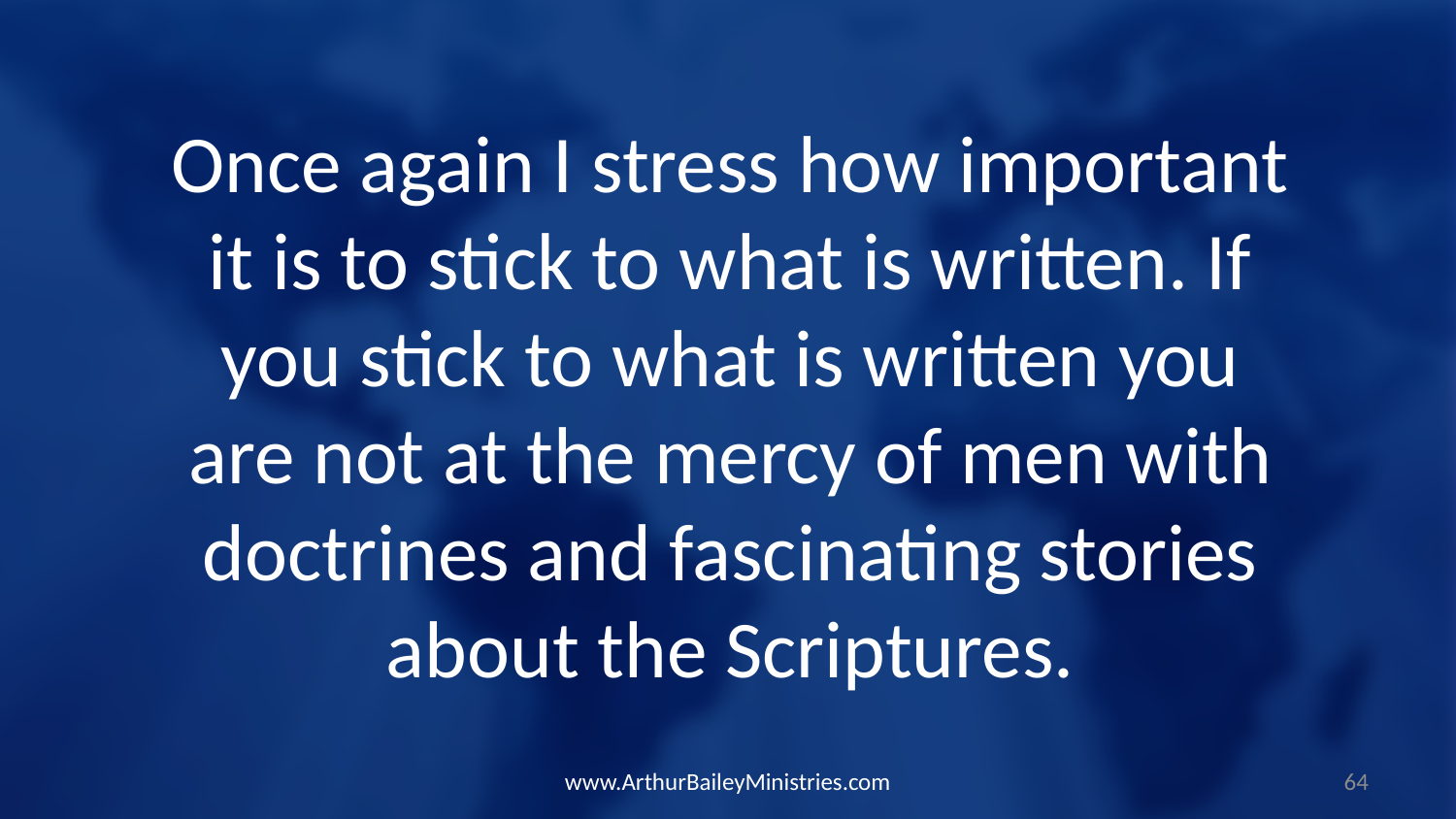

Once again I stress how important it is to stick to what is written. If you stick to what is written you are not at the mercy of men with doctrines and fascinating stories about the Scriptures.

www.ArthurBaileyMinistries.com
64